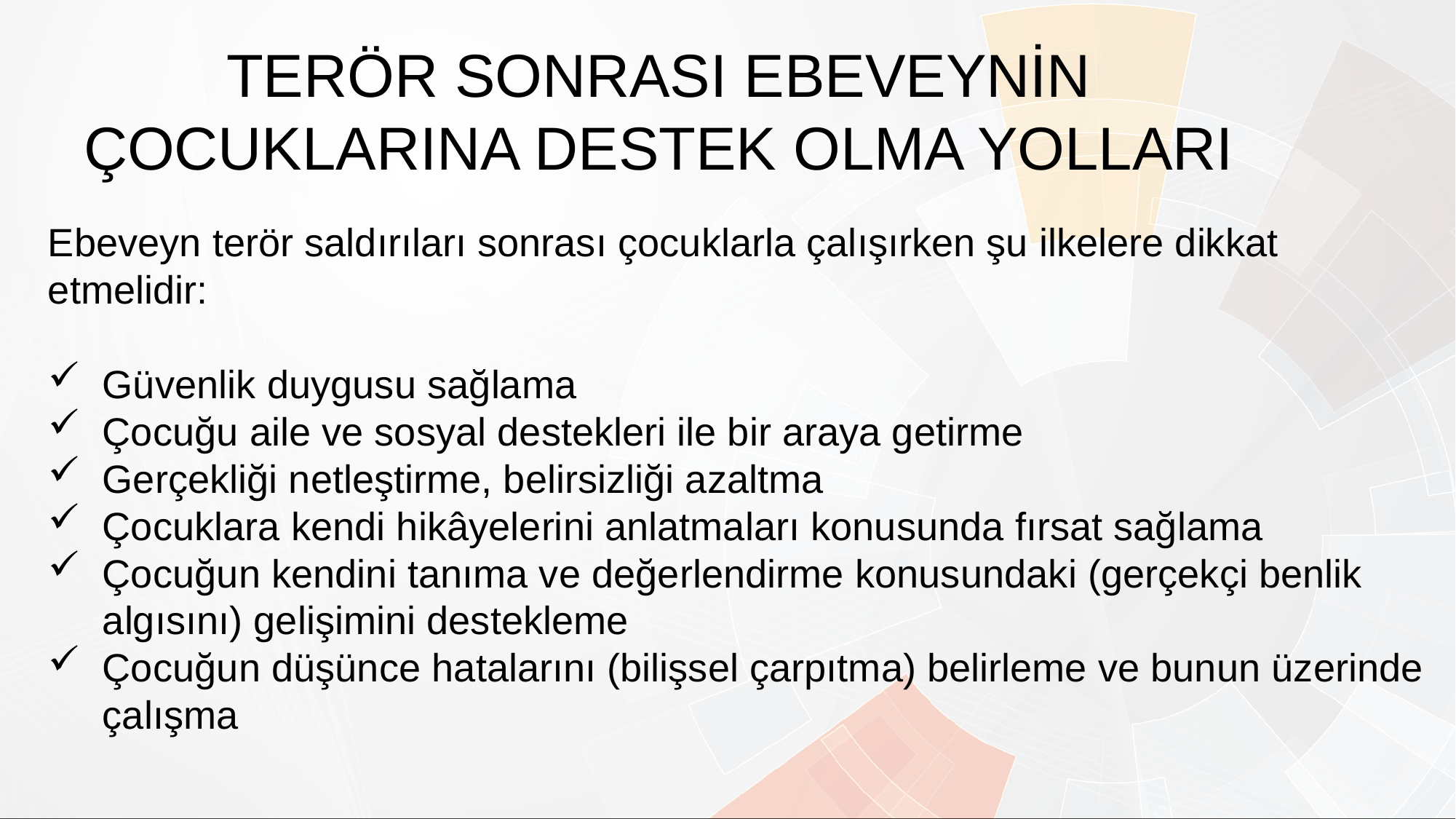

TERÖR SONRASI EBEVEYNİN
ÇOCUKLARINA DESTEK OLMA YOLLARI
Ebeveyn terör saldırıları sonrası çocuklarla çalışırken şu ilkelere dikkat etmelidir:

Güvenlik duygusu sağlama
Çocuğu aile ve sosyal destekleri ile bir araya getirme
Gerçekliği netleştirme, belirsizliği azaltma
Çocuklara kendi hikâyelerini anlatmaları konusunda fırsat sağlama
Çocuğun kendini tanıma ve değerlendirme konusundaki (gerçekçi benlik algısını) gelişimini destekleme
Çocuğun düşünce hatalarını (bilişsel çarpıtma) belirleme ve bunun üzerinde çalışma